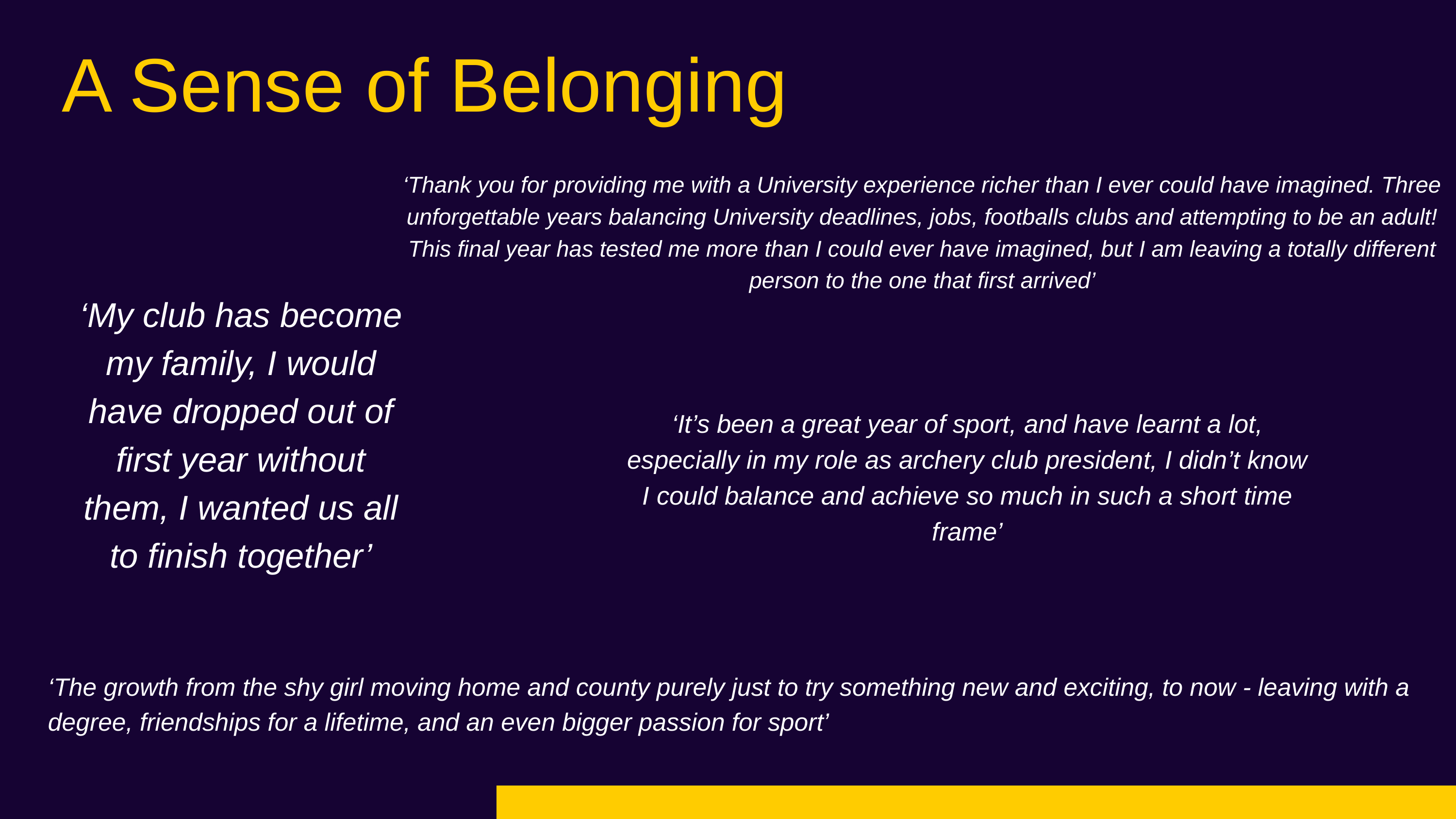

A Sense of Belonging
‘Thank you for providing me with a University experience richer than I ever could have imagined. Three unforgettable years balancing University deadlines, jobs, footballs clubs and attempting to be an adult! This final year has tested me more than I could ever have imagined, but I am leaving a totally different person to the one that first arrived’
‘My club has become my family, I would have dropped out of first year without them, I wanted us all to finish together’
‘It’s been a great year of sport, and have learnt a lot, especially in my role as archery club president, I didn’t know I could balance and achieve so much in such a short time frame’

‘The growth from the shy girl moving home and county purely just to try something new and exciting, to now - leaving with a degree, friendships for a lifetime, and an even bigger passion for sport’